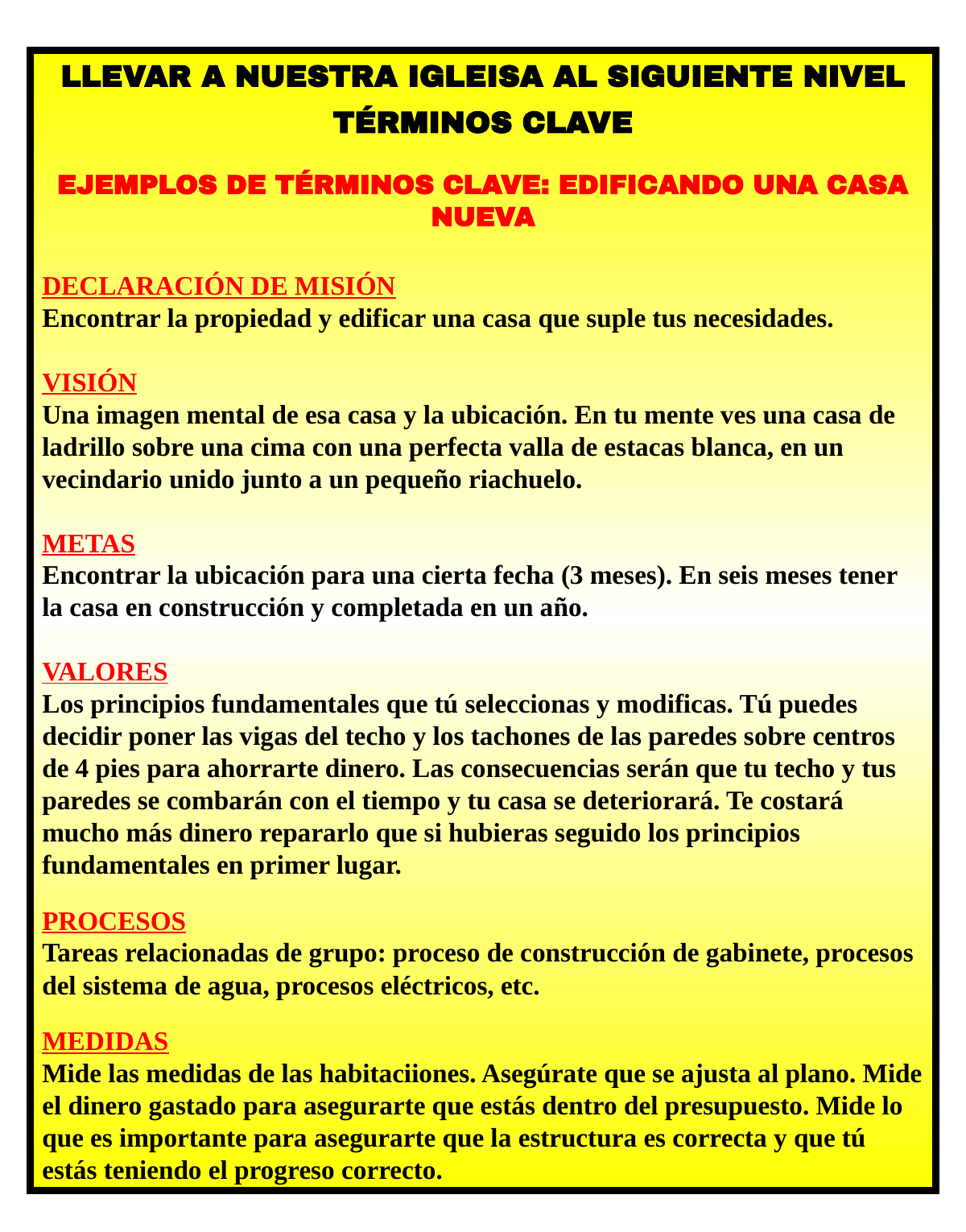

LLEVAR A NUESTRA IGLEISA AL SIGUIENTE NIVEL
TÉRMINOS CLAVE

EJEMPLOS DE TÉRMINOS CLAVE: EDIFICANDO UNA CASA NUEVA

DECLARACIÓN DE MISIÓN
Encontrar la propiedad y edificar una casa que suple tus necesidades.

VISIÓN
Una imagen mental de esa casa y la ubicación. En tu mente ves una casa de ladrillo sobre una cima con una perfecta valla de estacas blanca, en un vecindario unido junto a un pequeño riachuelo.

METAS
Encontrar la ubicación para una cierta fecha (3 meses). En seis meses tener la casa en construcción y completada en un año.

VALORES
Los principios fundamentales que tú seleccionas y modificas. Tú puedes decidir poner las vigas del techo y los tachones de las paredes sobre centros de 4 pies para ahorrarte dinero. Las consecuencias serán que tu techo y tus paredes se combarán con el tiempo y tu casa se deteriorará. Te costará mucho más dinero repararlo que si hubieras seguido los principios fundamentales en primer lugar.

PROCESOS
Tareas relacionadas de grupo: proceso de construcción de gabinete, procesos del sistema de agua, procesos eléctricos, etc.

MEDIDAS
Mide las medidas de las habitaciiones. Asegúrate que se ajusta al plano. Mide el dinero gastado para asegurarte que estás dentro del presupuesto. Mide lo que es importante para asegurarte que la estructura es correcta y que tú estás teniendo el progreso correcto.